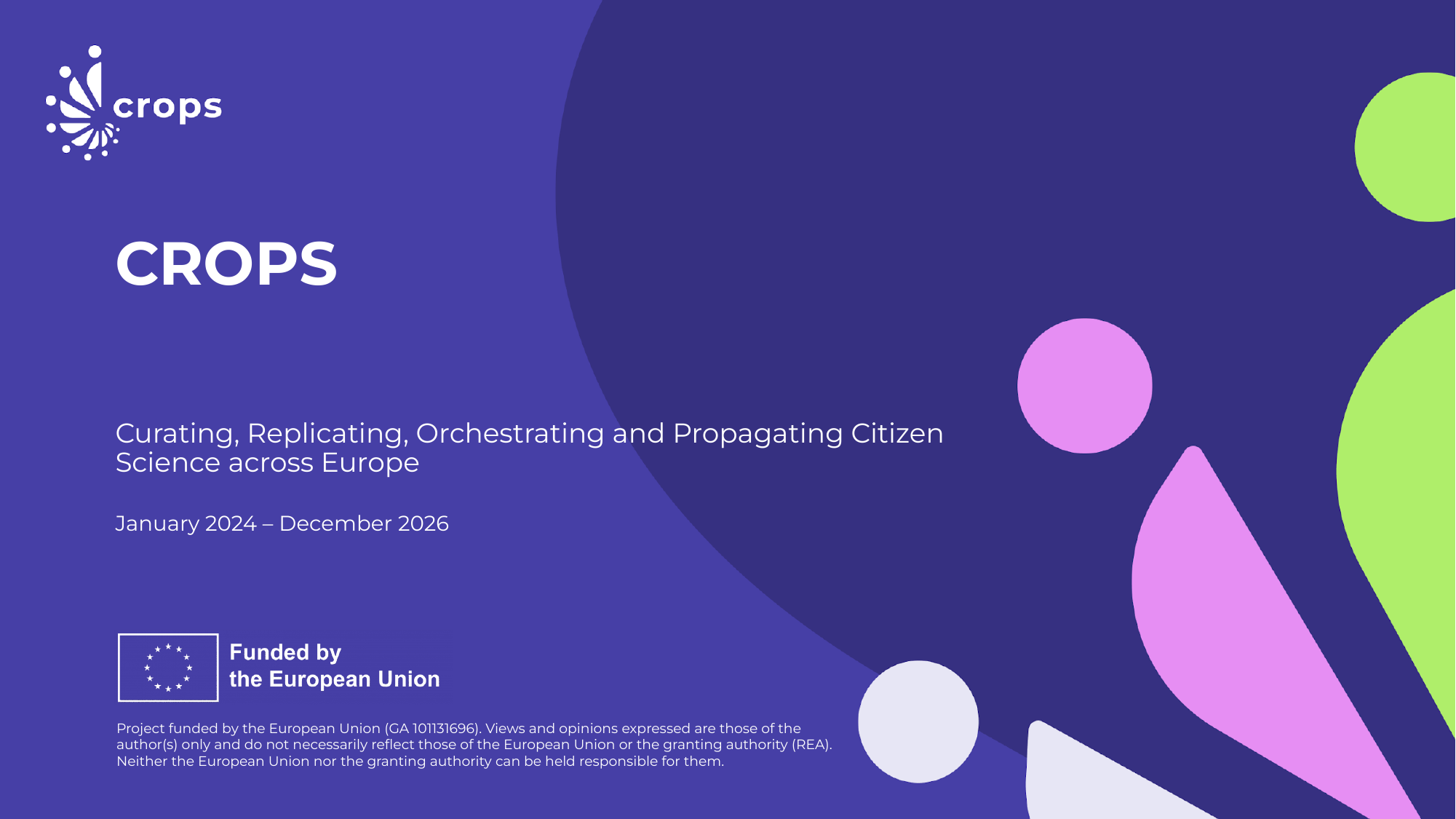

CROPS
Curating, Replicating, Orchestrating and Propagating Citizen Science across Europe
January 2024 – December 2026